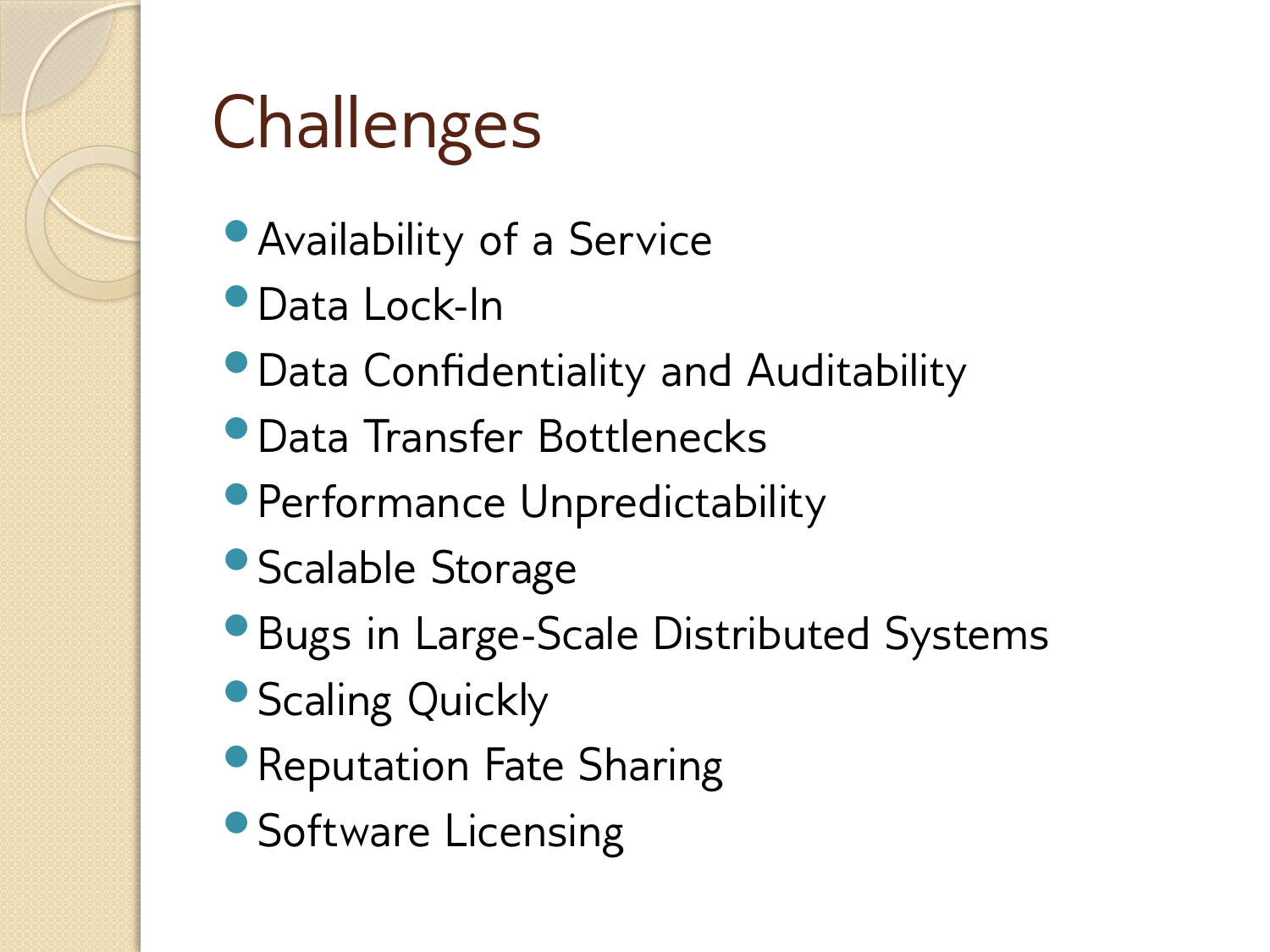

# Challenges
Availability of a Service
Data Lock-In
Data Conﬁdentiality and Auditability
Data Transfer Bottlenecks
Performance Unpredictability
Scalable Storage
Bugs in Large-Scale Distributed Systems
Scaling Quickly
Reputation Fate Sharing
Software Licensing